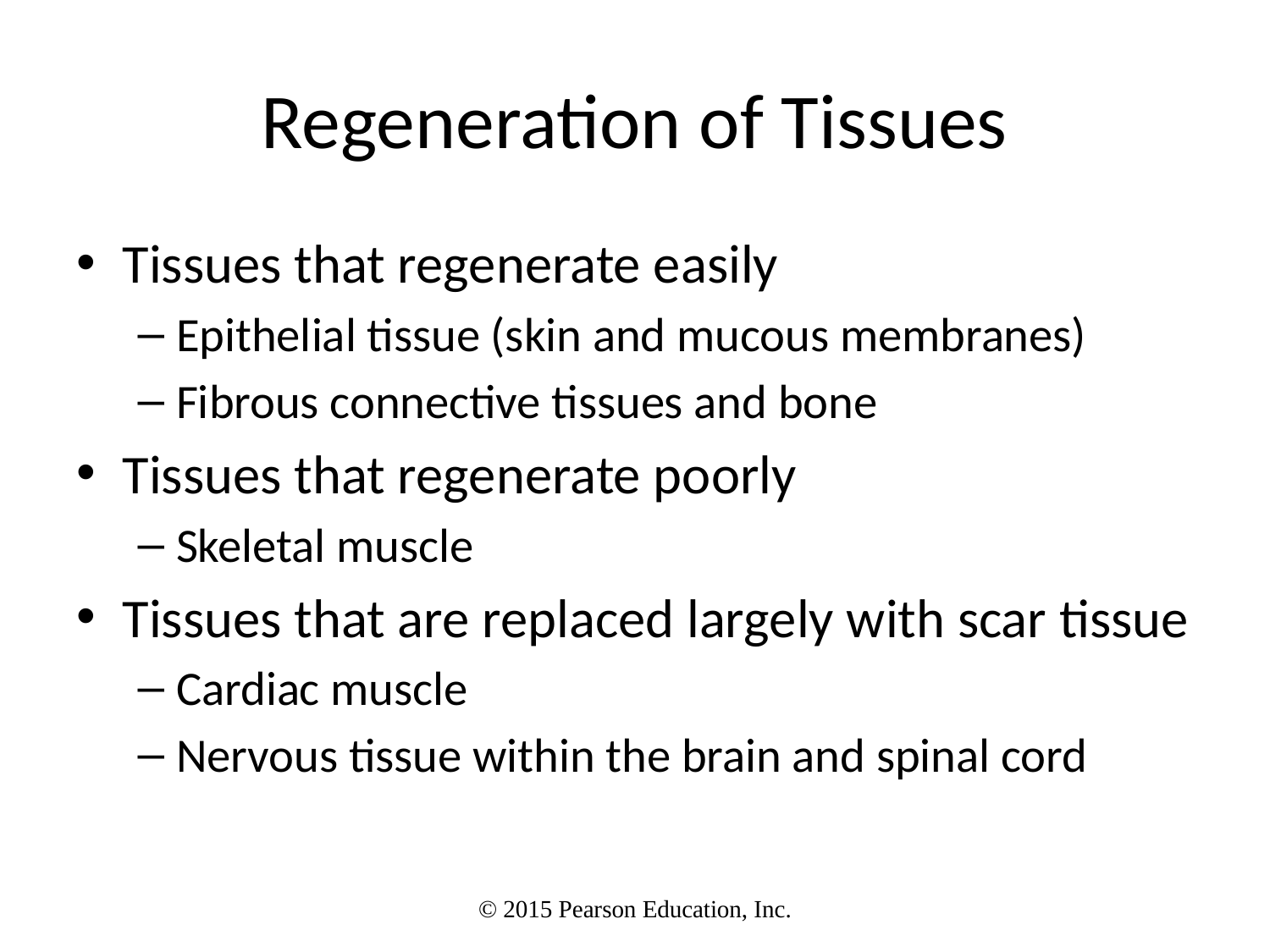

# Regeneration of Tissues
Tissues that regenerate easily
Epithelial tissue (skin and mucous membranes)
Fibrous connective tissues and bone
Tissues that regenerate poorly
Skeletal muscle
Tissues that are replaced largely with scar tissue
Cardiac muscle
Nervous tissue within the brain and spinal cord
© 2015 Pearson Education, Inc.